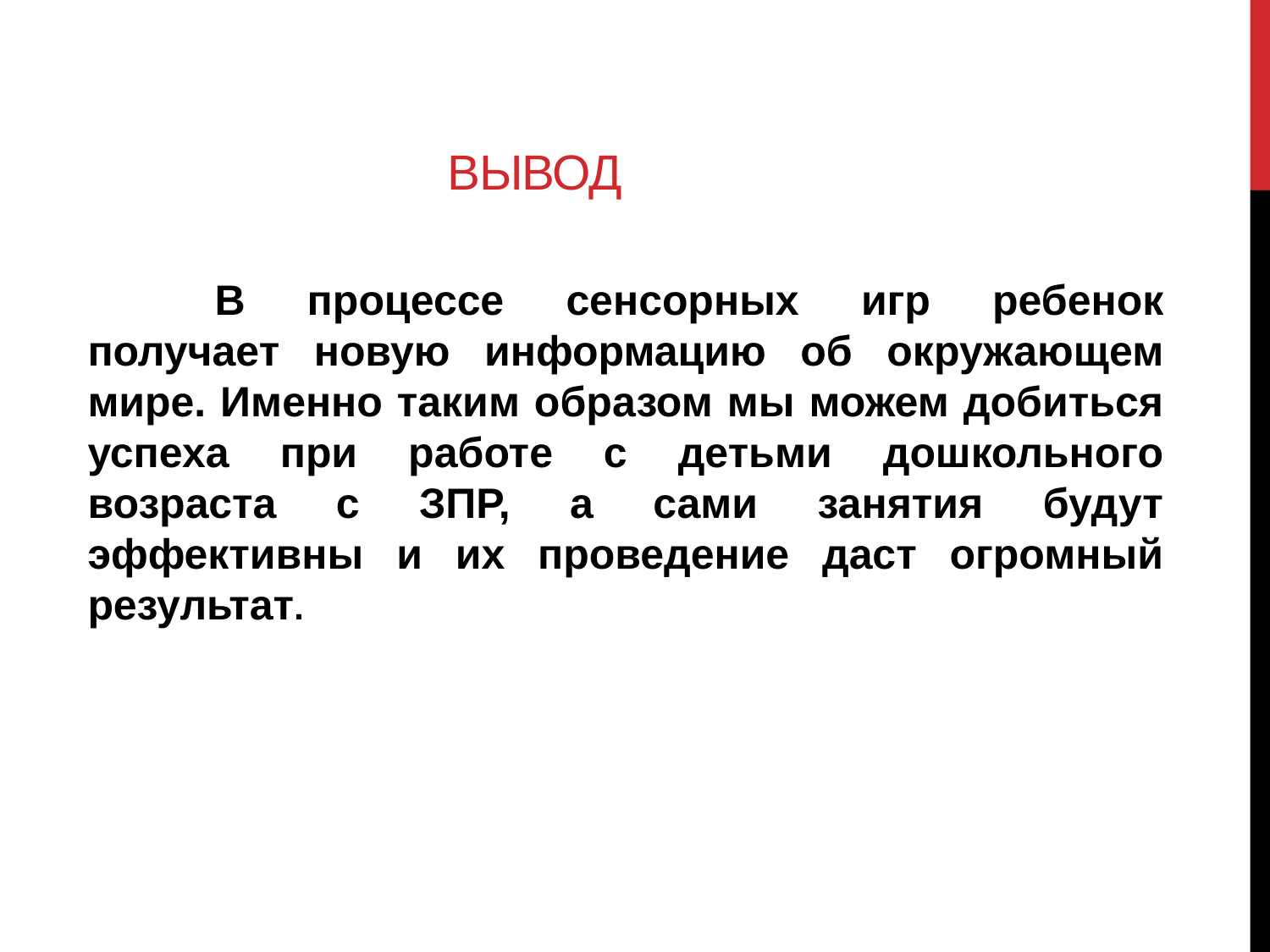

# Вывод
	В процессе сенсорных игр ребенок получает новую информацию об окружающем мире. Именно таким образом мы можем добиться успеха при работе с детьми дошкольного возраста с ЗПР, а сами занятия будут эффективны и их проведение даст огромный результат.